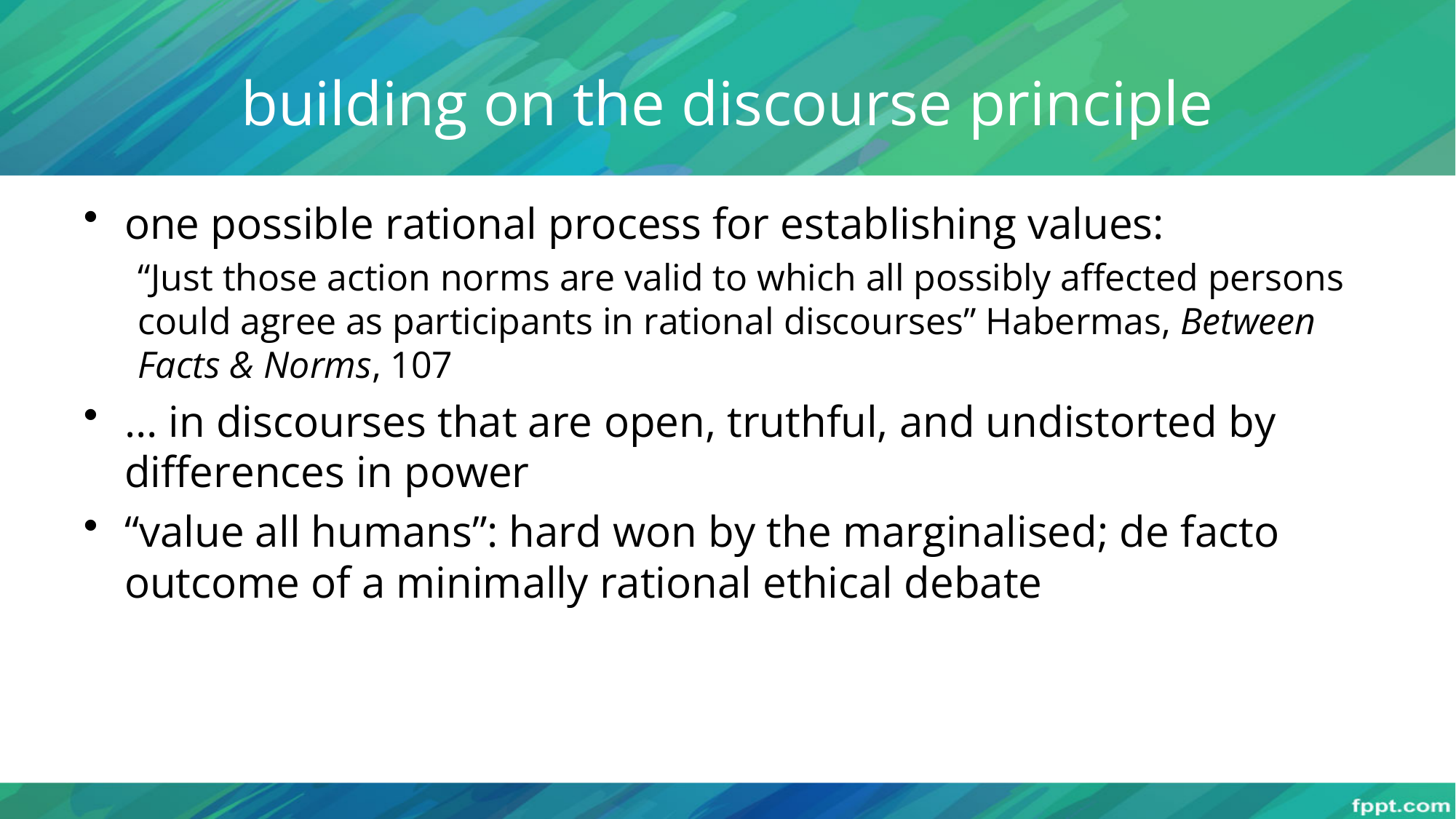

# building on the discourse principle
one possible rational process for establishing values:
“Just those action norms are valid to which all possibly affected persons could agree as participants in rational discourses” Habermas, Between Facts & Norms, 107
… in discourses that are open, truthful, and undistorted by differences in power
“value all humans”: hard won by the marginalised; de facto outcome of a minimally rational ethical debate